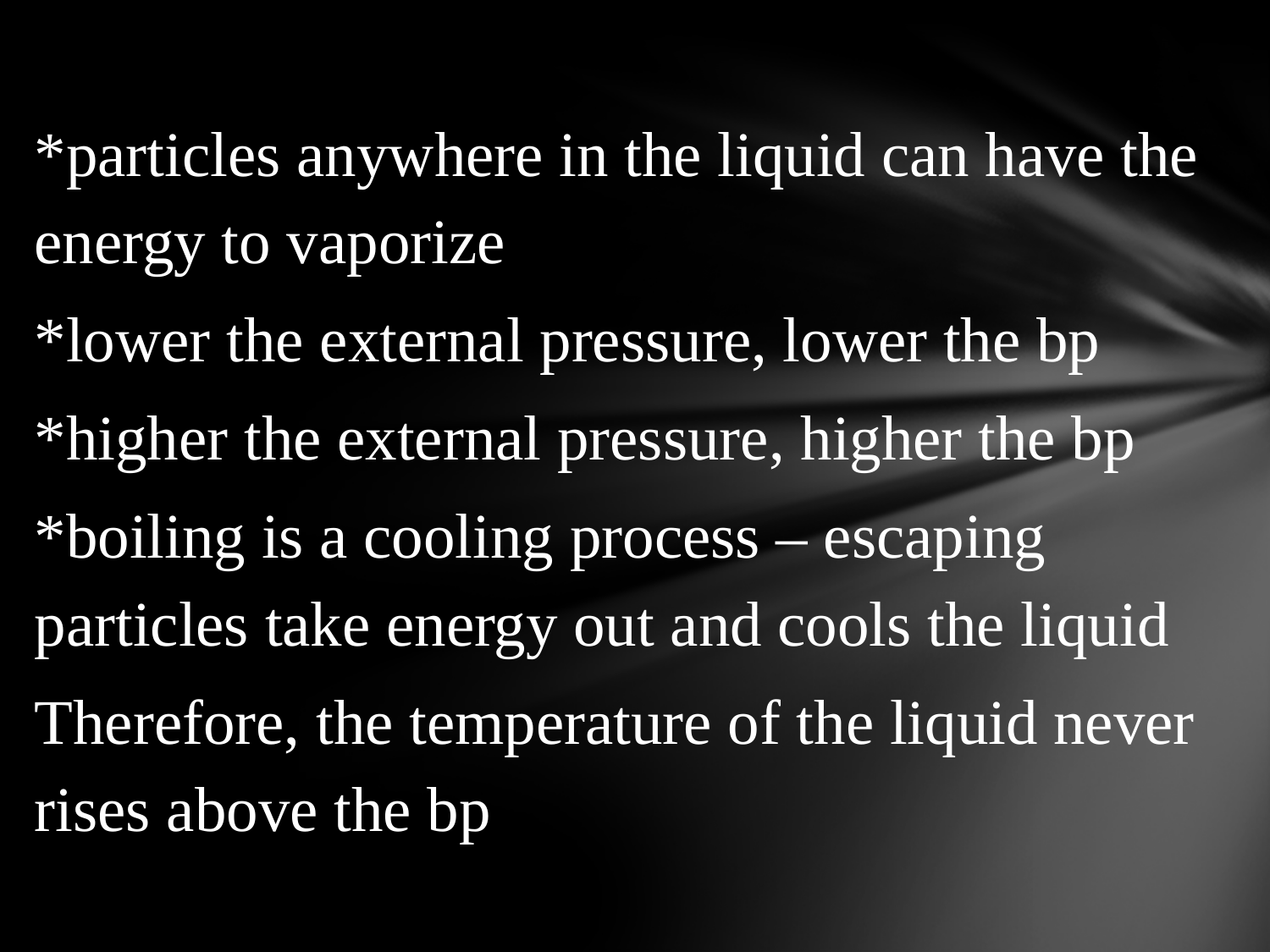

*particles anywhere in the liquid can have the energy to vaporize
*lower the external pressure, lower the bp
*higher the external pressure, higher the bp
*boiling is a cooling process – escaping particles take energy out and cools the liquid
Therefore, the temperature of the liquid never rises above the bp